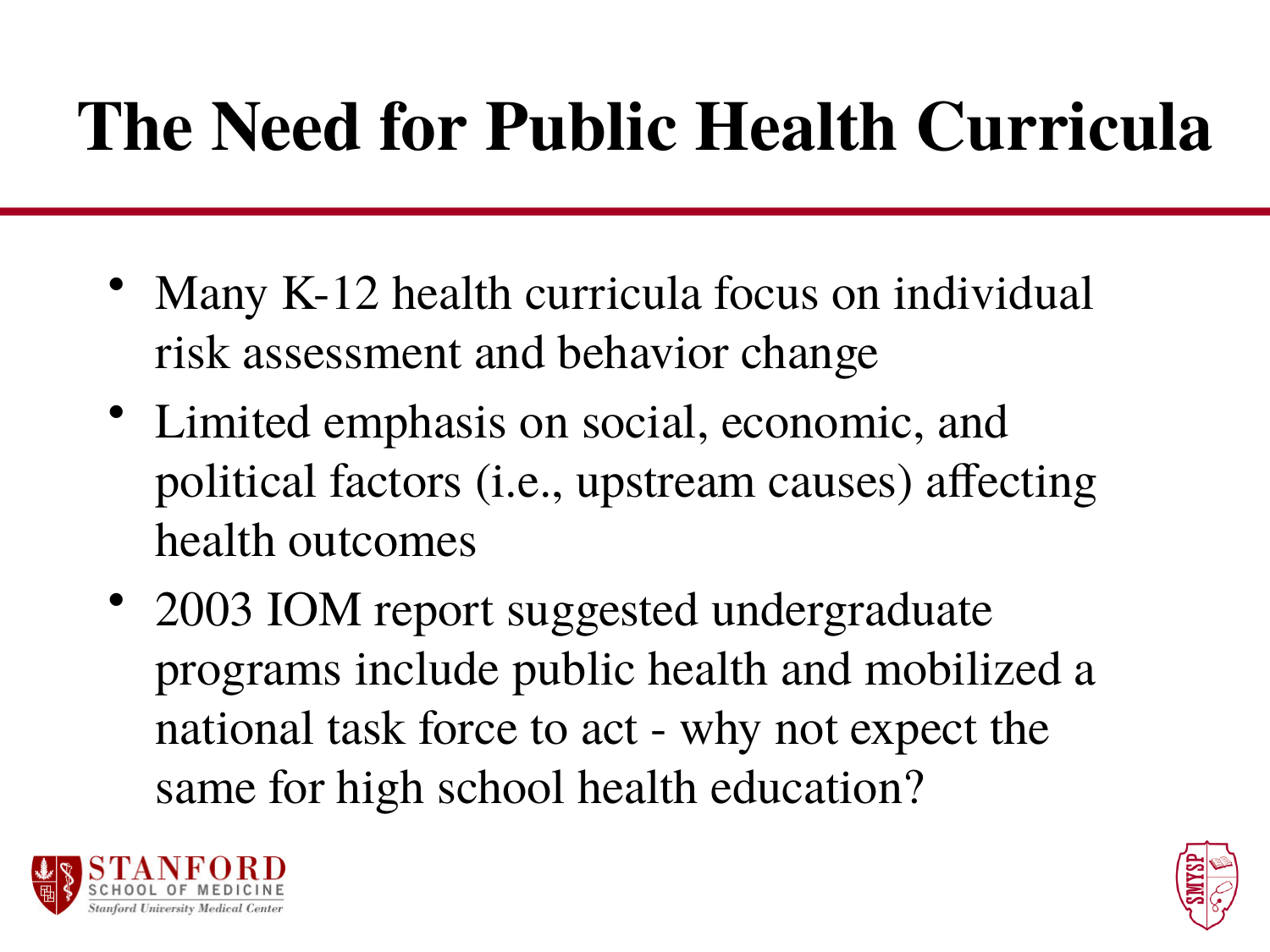

# The Need for Public Health Curricula
Many K-12 health curricula focus on individual risk assessment and behavior change
Limited emphasis on social, economic, and political factors (i.e., upstream causes) affecting health outcomes
2003 IOM report suggested undergraduate programs include public health and mobilized a national task force to act - why not expect the same for high school health education?